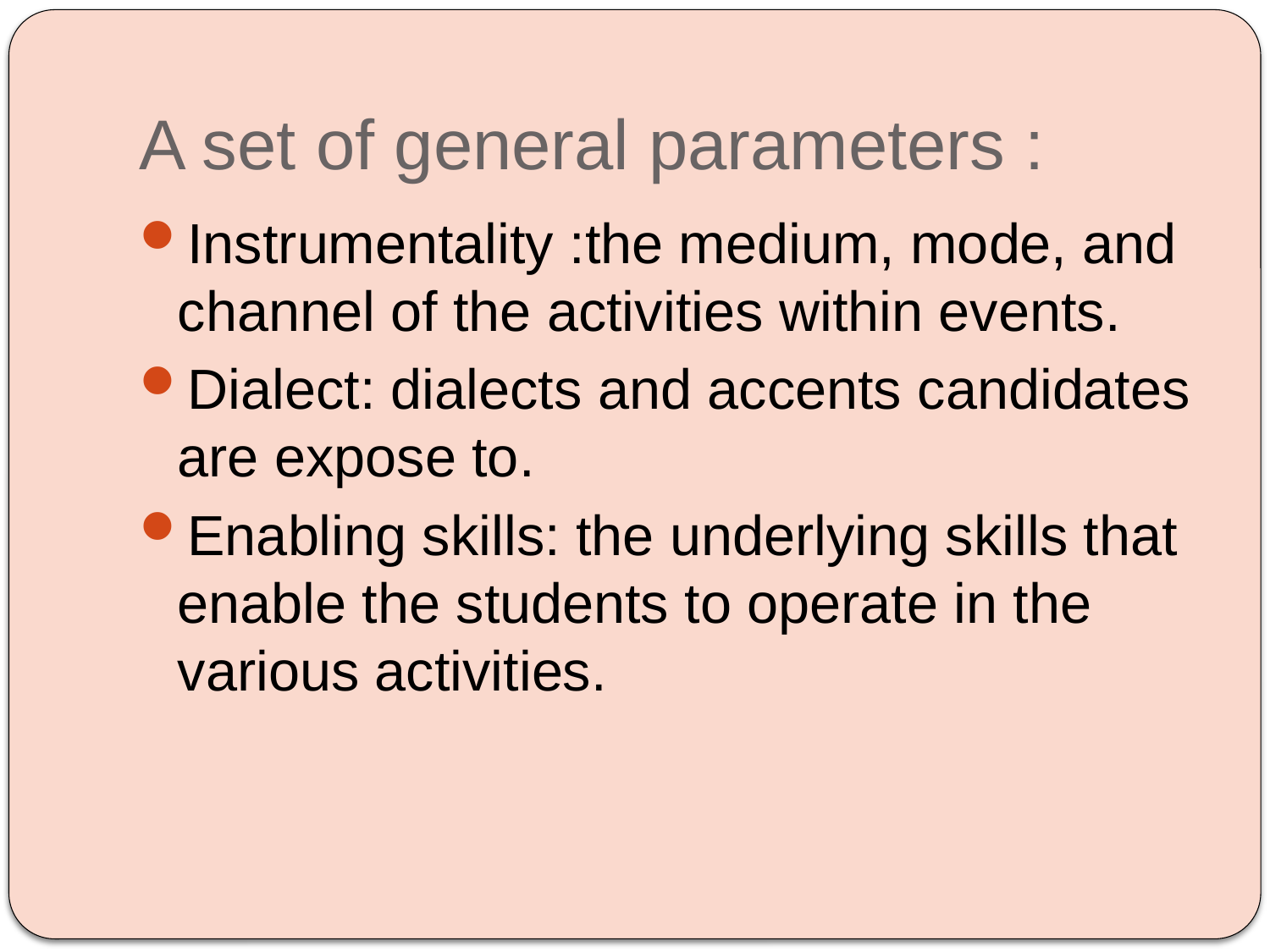

# A set of general parameters :
Instrumentality :the medium, mode, and channel of the activities within events.
Dialect: dialects and accents candidates are expose to.
Enabling skills: the underlying skills that enable the students to operate in the various activities.